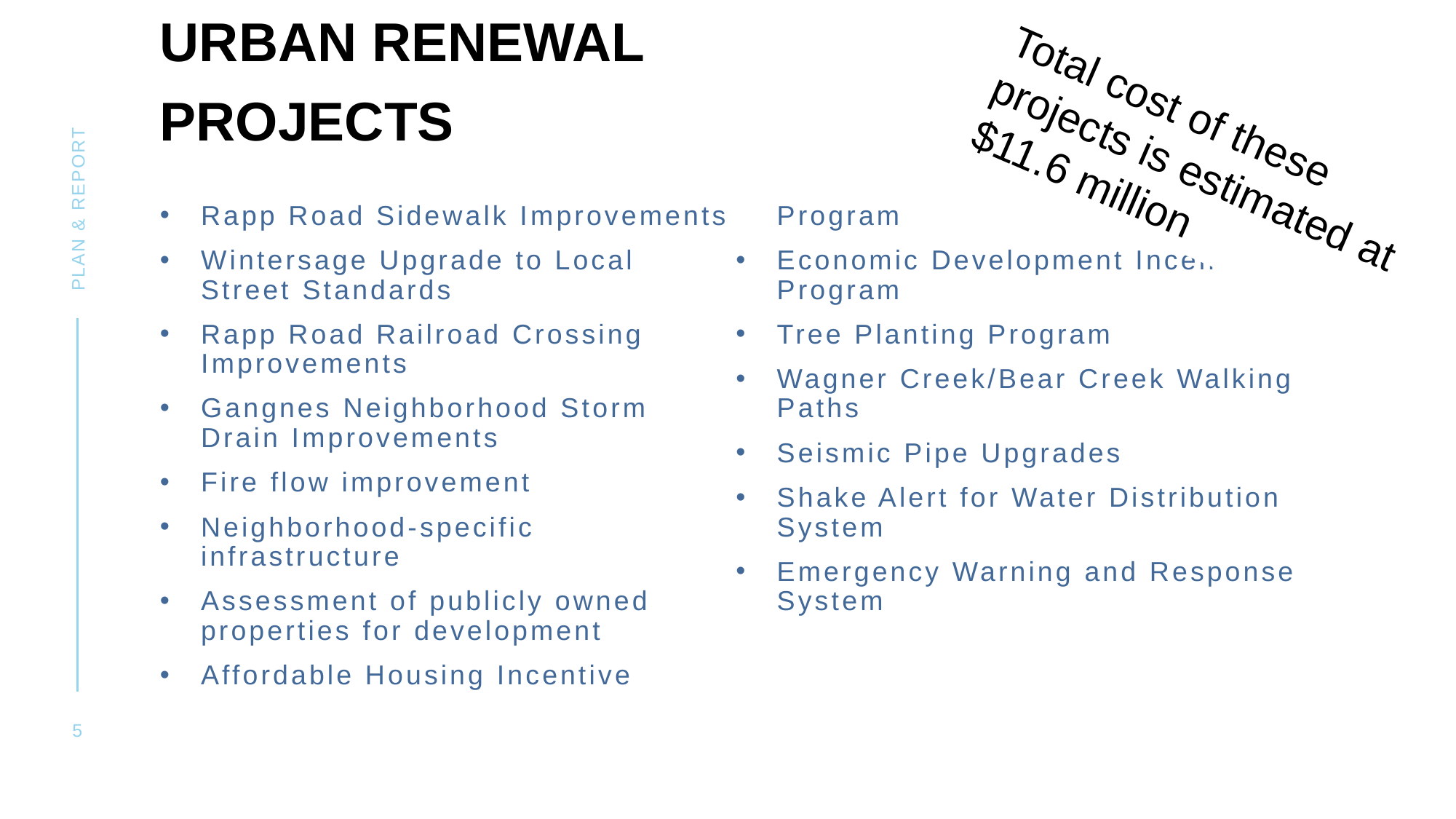

# URBAN RENEWAL Projects
Total cost of these projects is estimated at $11.6 million
PLAN & REPORT
Rapp Road Sidewalk Improvements
Wintersage Upgrade to Local Street Standards
Rapp Road Railroad Crossing Improvements
Gangnes Neighborhood Storm Drain Improvements
Fire flow improvement
Neighborhood-specific infrastructure
Assessment of publicly owned properties for development
Affordable Housing Incentive Program
Economic Development Incentive Program
Tree Planting Program
Wagner Creek/Bear Creek Walking Paths
Seismic Pipe Upgrades
Shake Alert for Water Distribution System
Emergency Warning and Response System

5